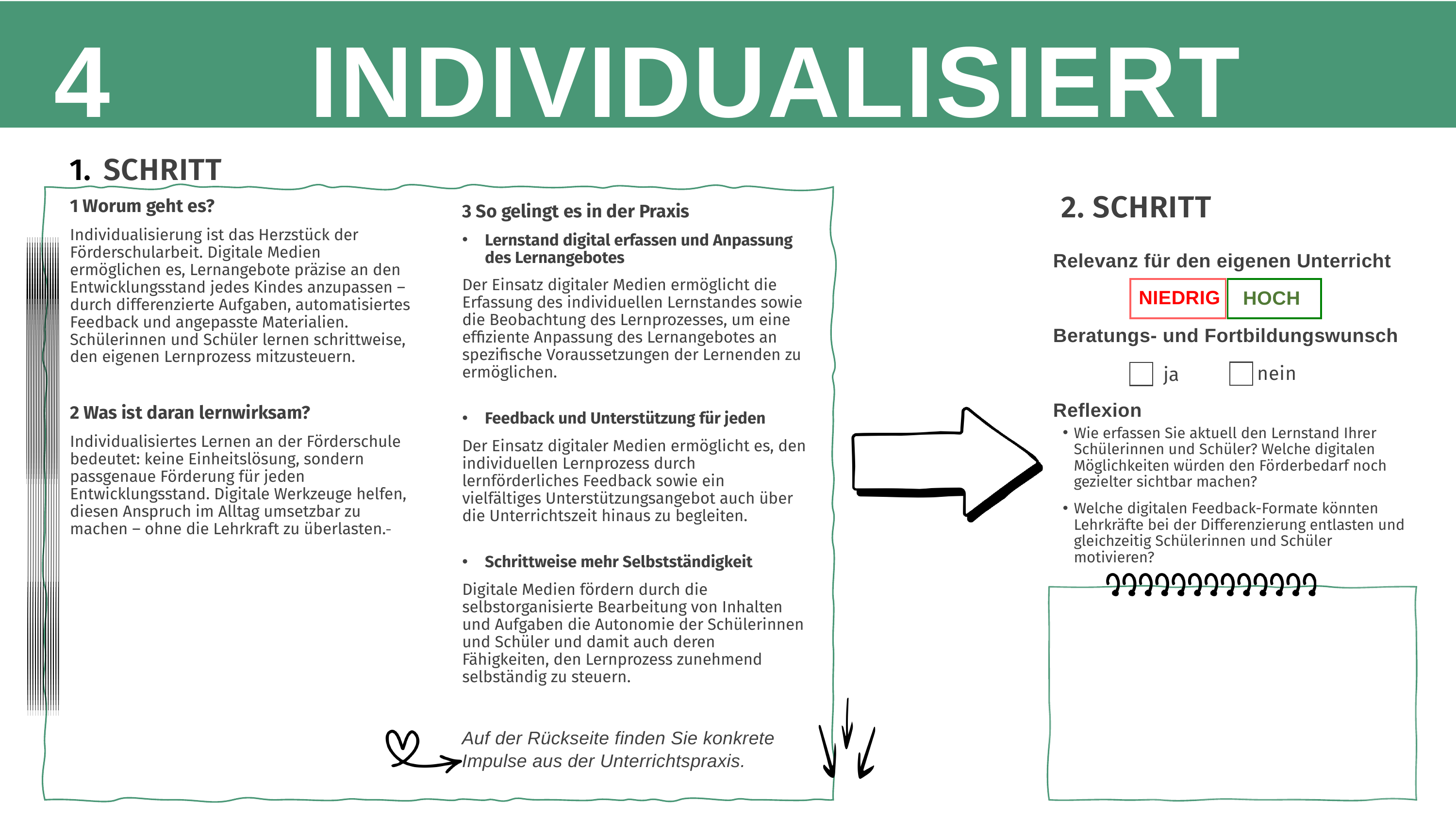

1 Worum geht es?
Individualisierung ist das Herzstück der Förderschularbeit. Digitale Medien ermöglichen es, Lernangebote präzise an den Entwicklungsstand jedes Kindes anzupassen – durch differenzierte Aufgaben, automatisiertes Feedback und angepasste Materialien. Schülerinnen und Schüler lernen schrittweise, den eigenen Lernprozess mitzusteuern.

2 Was ist daran lernwirksam?
Individualisiertes Lernen an der Förderschule bedeutet: keine Einheitslösung, sondern passgenaue Förderung für jeden Entwicklungsstand. Digitale Werkzeuge helfen, diesen Anspruch im Alltag umsetzbar zu machen – ohne die Lehrkraft zu überlasten.

3 So gelingt es in der Praxis
Lernstand digital erfassen und Anpassung des Lernangebotes
Der Einsatz digitaler Medien ermöglicht die Erfassung des individuellen Lernstandes sowie die Beobachtung des Lernprozesses, um eine effiziente Anpassung des Lernangebotes an spezifische Voraussetzungen der Lernenden zu ermöglichen.

Feedback und Unterstützung für jeden
Der Einsatz digitaler Medien ermöglicht es, den individuellen Lernprozess durch lernförderliches Feedback sowie ein vielfältiges Unterstützungsangebot auch über die Unterrichtszeit hinaus zu begleiten.

Schrittweise mehr Selbstständigkeit
Digitale Medien fördern durch die selbstorganisierte Bearbeitung von Inhalten und Aufgaben die Autonomie der Schülerinnen und Schüler und damit auch deren Fähigkeiten, den Lernprozess zunehmend selbständig zu steuern.

Wie erfassen Sie aktuell den Lernstand Ihrer Schülerinnen und Schüler? Welche digitalen Möglichkeiten würden den Förderbedarf noch gezielter sichtbar machen?
Welche digitalen Feedback-Formate könnten Lehrkräfte bei der Differenzierung entlasten und gleichzeitig Schülerinnen und Schüler motivieren?